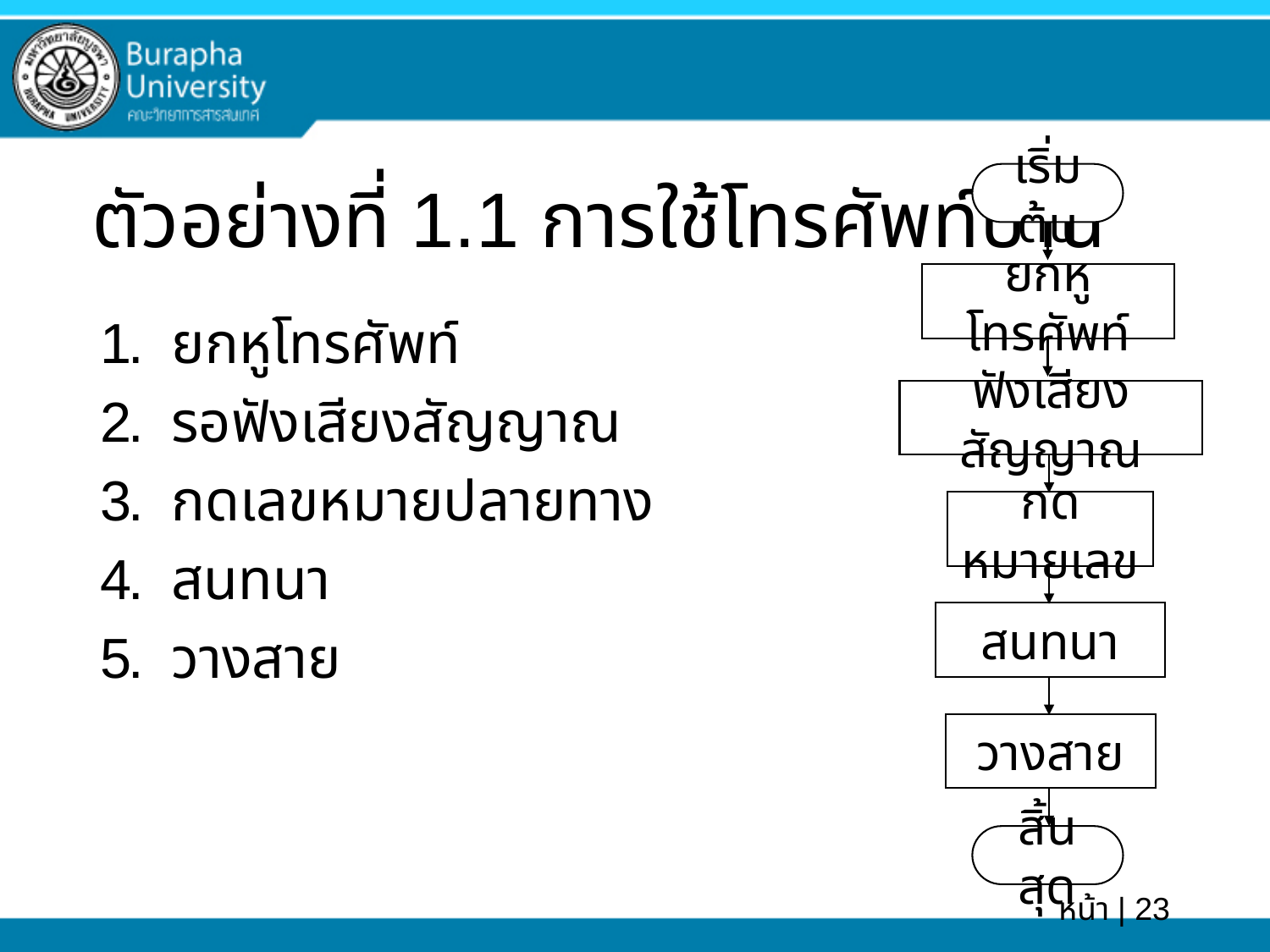

# ตัวอย่างที่ 1.1 การใช้โทรศัพท์บ้าน
เริ่มต้น
ยกหูโทรศัพท์
ยกหูโทรศัพท์
รอฟังเสียงสัญญาณ
กดเลขหมายปลายทาง
สนทนา
วางสาย

ฟังเสียงสัญญาณ
กดหมายเลข
สนทนา
วางสาย
สิ้นสุด
หน้า | 23